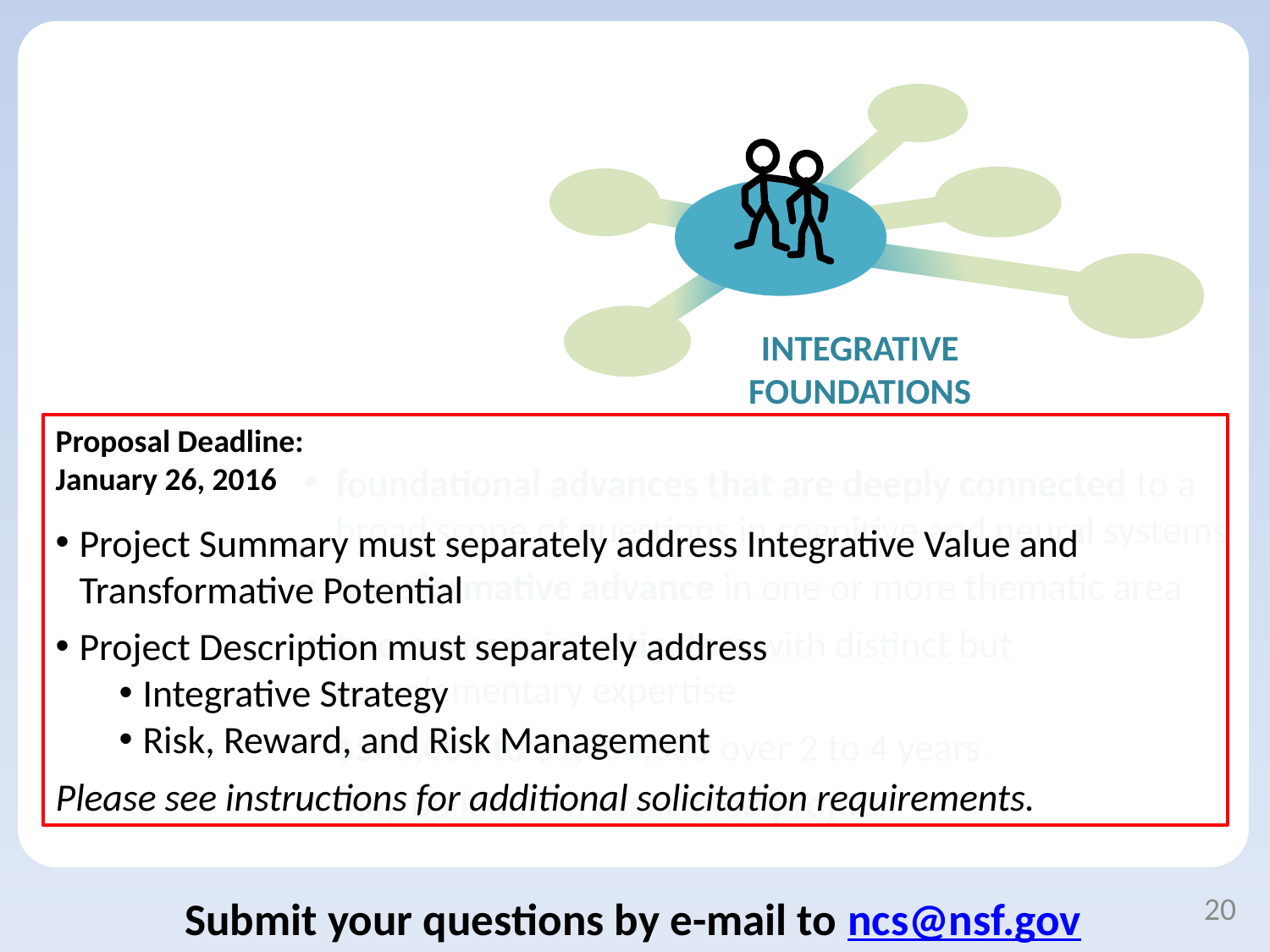

INTEGRATIVE FOUNDATIONS
Proposal Deadline:
January 26, 2016
Project Summary must separately address Integrative Value and Transformative Potential
Project Description must separately address
Integrative Strategy
Risk, Reward, and Risk Management
Please see instructions for additional solicitation requirements.
foundational advances that are deeply connected to a broad scope of questions in cognitive and neural systems
transformative advance in one or more thematic area
two or more investigators with distinct but complementary expertise
$500,000 to $1,000,000 over 2 to 4 years
may build on an associated project

Submit your questions by e-mail to ncs@nsf.gov
20